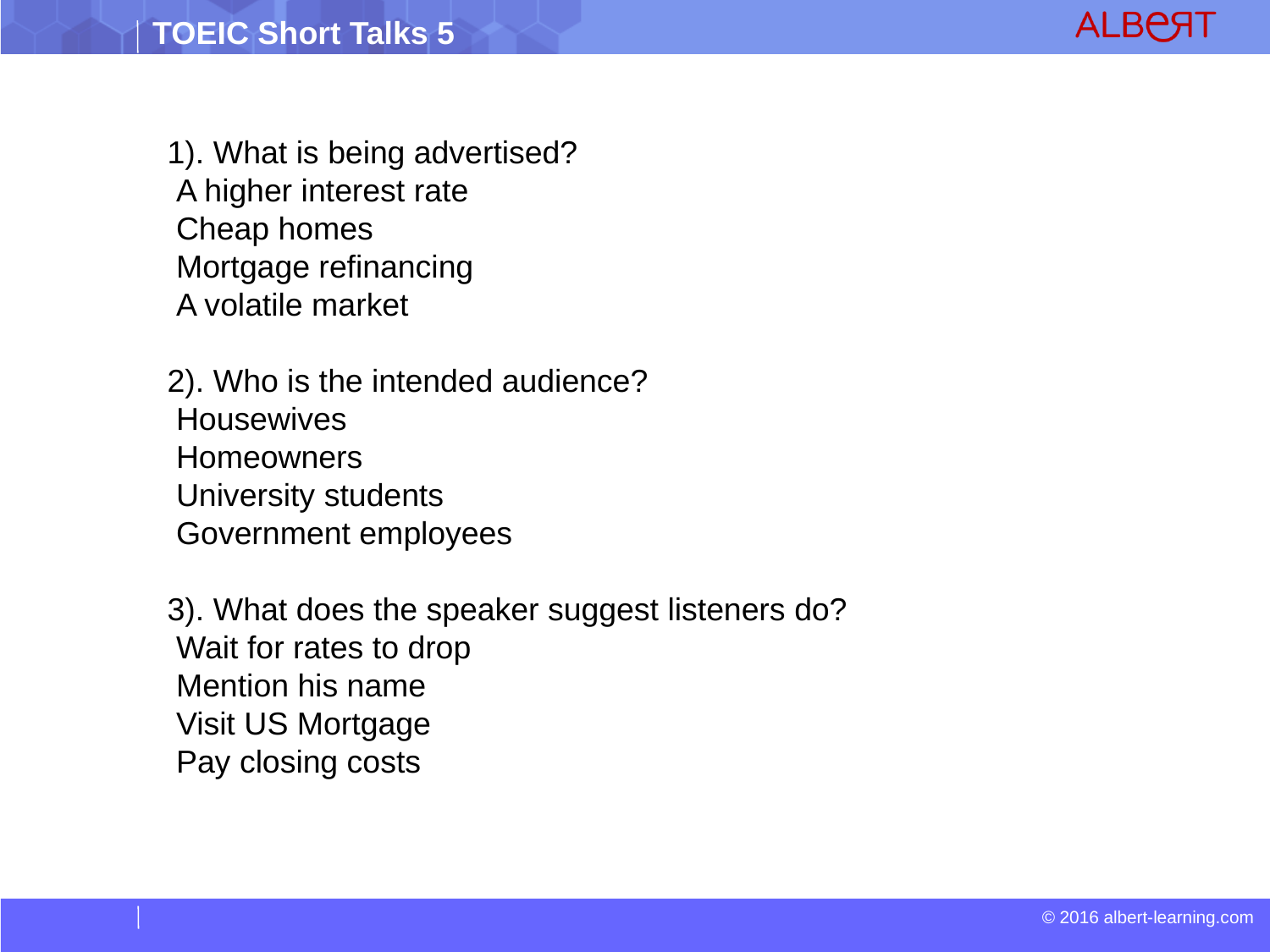

1). What is being advertised?
 A higher interest rate
 Cheap homes
 Mortgage refinancing
 A volatile market

2). Who is the intended audience?
 Housewives
 Homeowners
 University students
 Government employees
3). What does the speaker suggest listeners do?
 Wait for rates to drop
 Mention his name
 Visit US Mortgage
 Pay closing costs